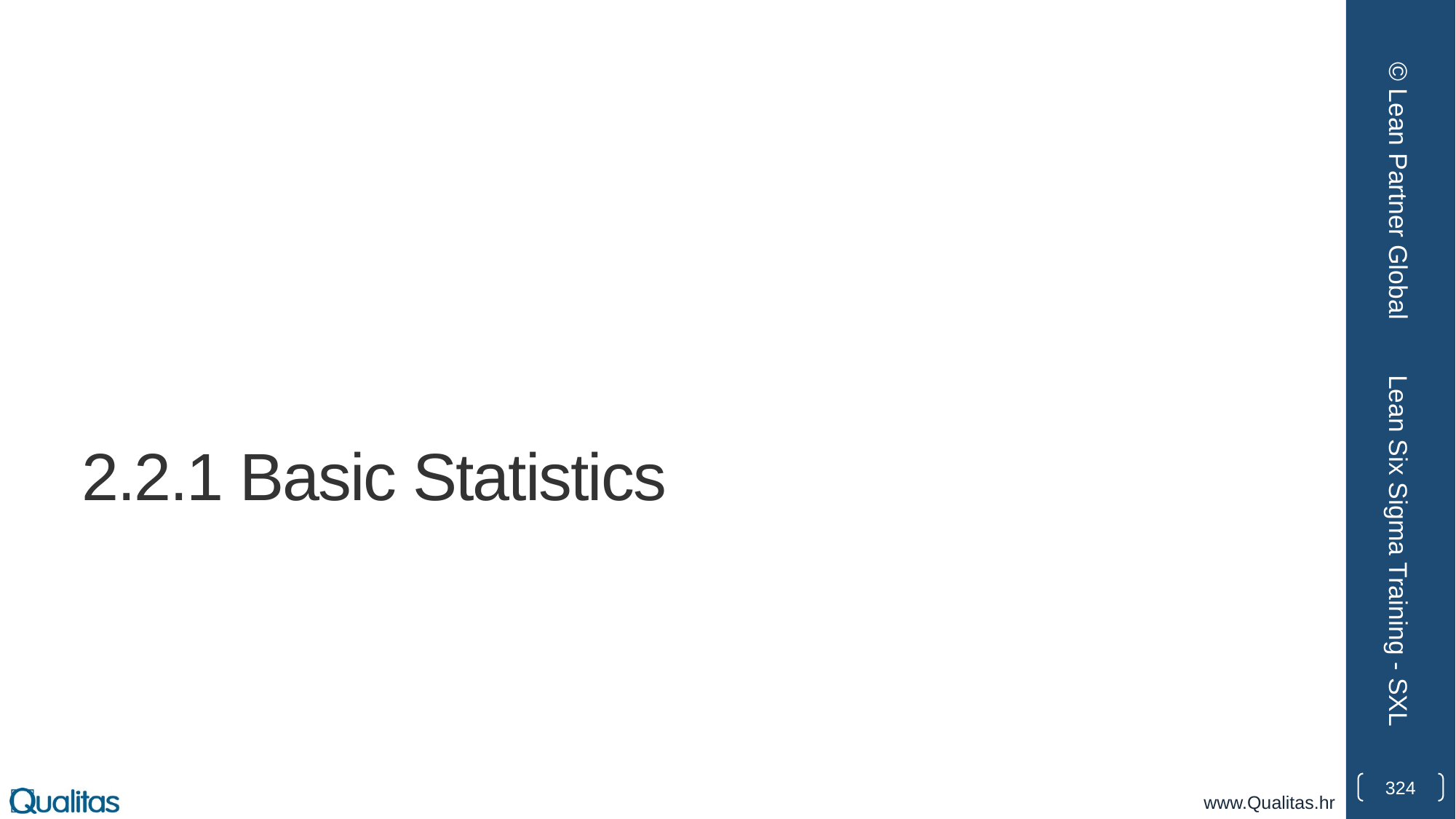

© Lean Partner Global
# 2.2.1 Basic Statistics
Lean Six Sigma Training - SXL
324